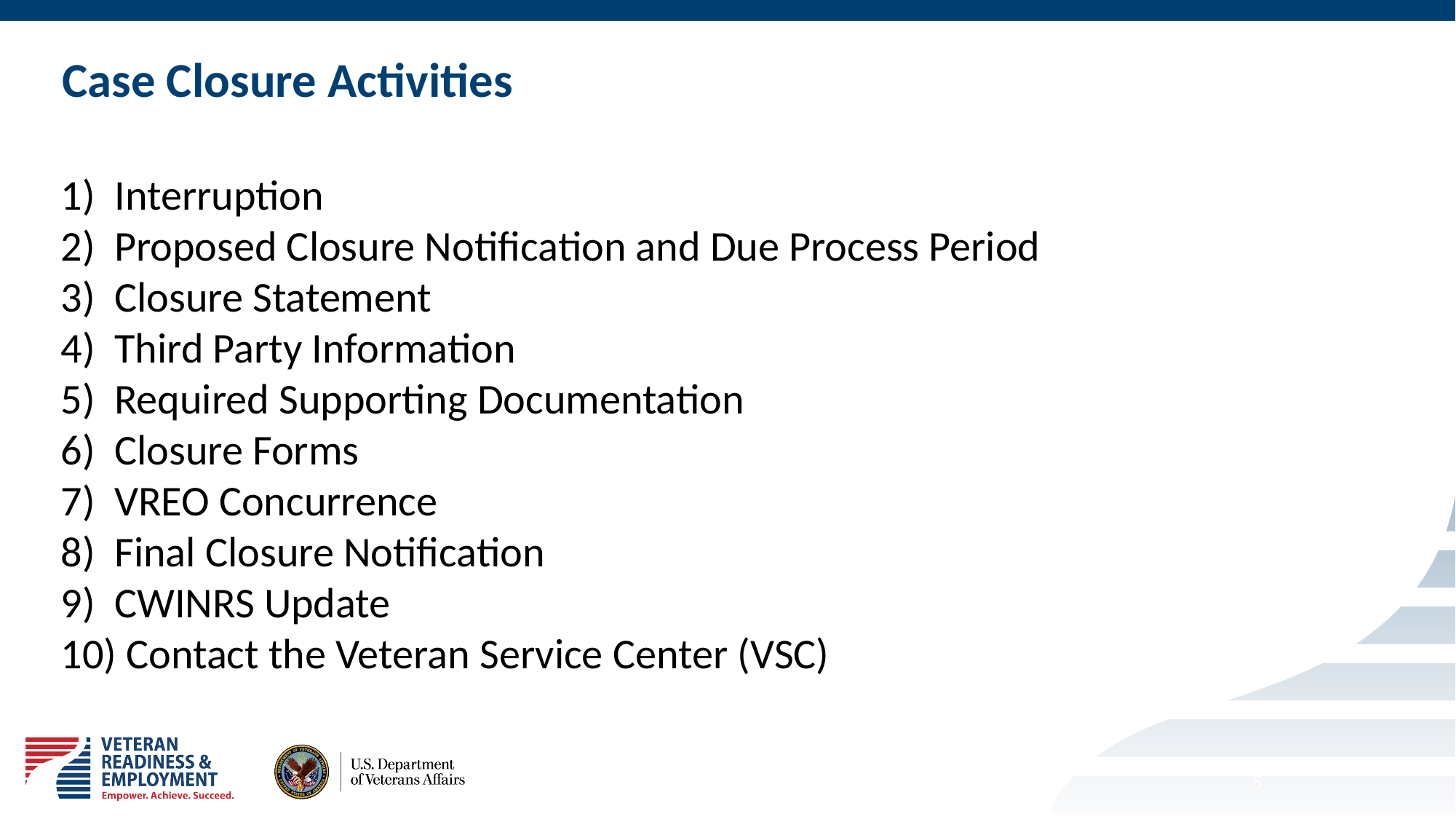

# Case Closure Activities
1)  Interruption
2)  Proposed Closure Notification and Due Process Period
3)  Closure Statement
4)  Third Party Information
5)  Required Supporting Documentation
6)  Closure Forms
7)  VREO Concurrence
8)  Final Closure Notification
9)  CWINRS Update
10) Contact the Veteran Service Center (VSC)
5